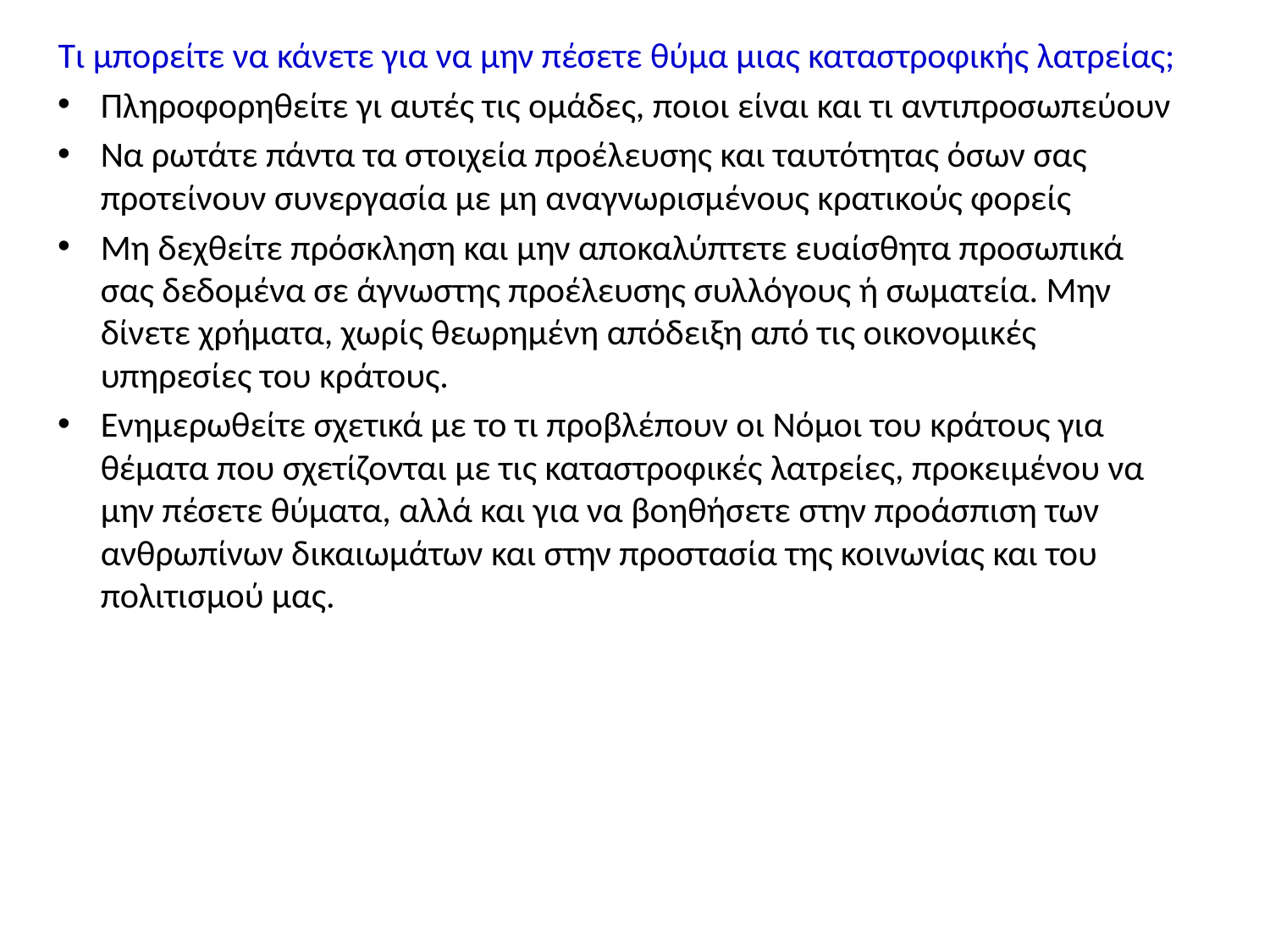

Τι μπορείτε να κάνετε για να μην πέσετε θύμα μιας καταστροφικής λατρείας;
Πληροφορηθείτε γι αυτές τις ομάδες, ποιοι είναι και τι αντιπροσωπεύουν
Να ρωτάτε πάντα τα στοιχεία προέλευσης και ταυτότητας όσων σας προτείνουν συνεργασία με μη αναγνωρισμένους κρατικούς φορείς
Μη δεχθείτε πρόσκληση και μην αποκαλύπτετε ευαίσθητα προσωπικά σας δεδομένα σε άγνωστης προέλευσης συλλόγους ή σωματεία. Μην δίνετε χρήματα, χωρίς θεωρημένη απόδειξη από τις οικονομικές υπηρεσίες του κράτους.
Ενημερωθείτε σχετικά με το τι προβλέπουν οι Νόμοι του κράτους για θέματα που σχετίζονται με τις καταστροφικές λατρείες, προκειμένου να μην πέσετε θύματα, αλλά και για να βοηθήσετε στην προάσπιση των ανθρωπίνων δικαιωμάτων και στην προστασία της κοινωνίας και του πολιτισμού μας.